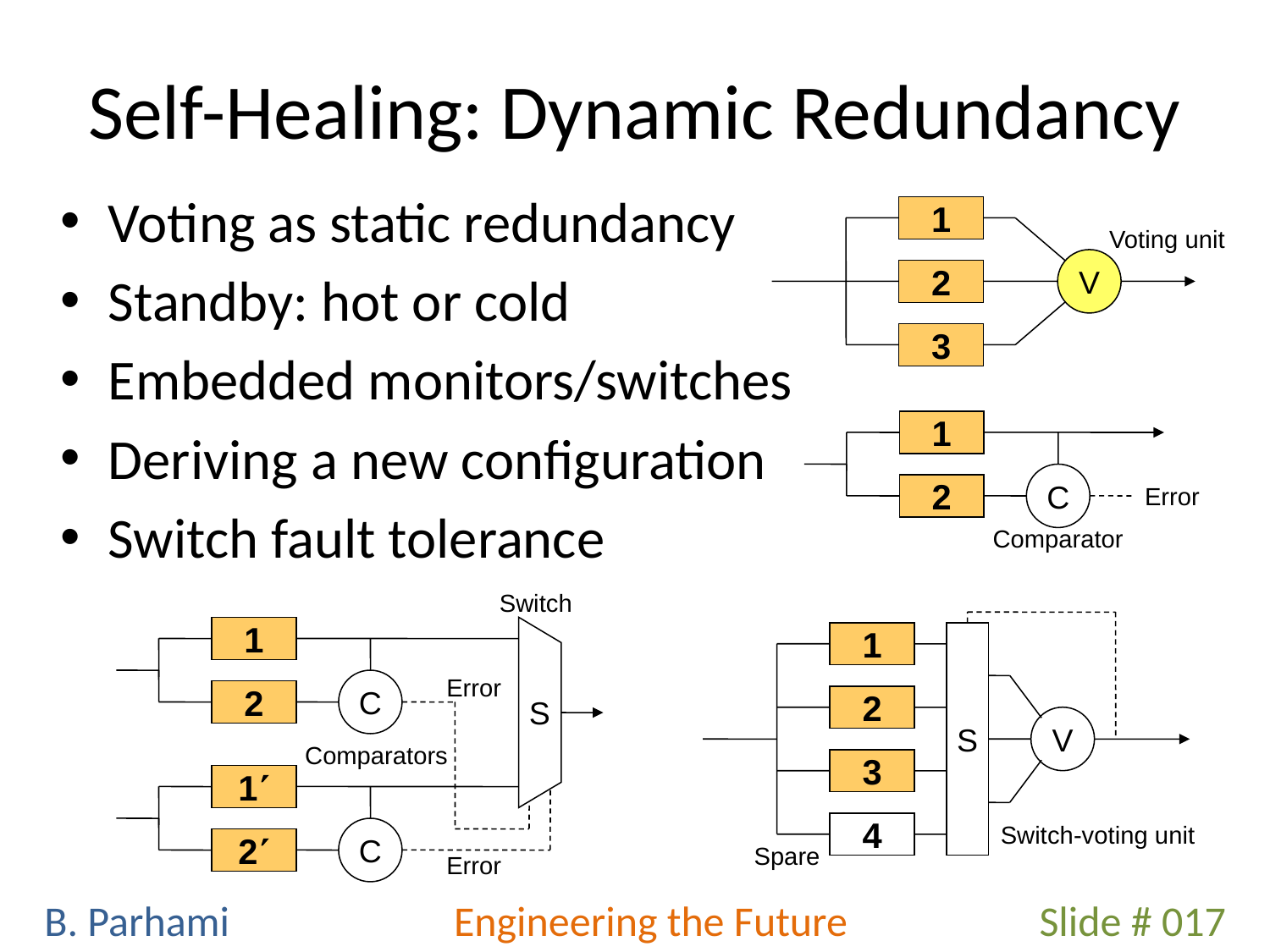

# Self-Healing: Dynamic Redundancy
Voting as static redundancy
Standby: hot or cold
Embedded monitors/switches
Deriving a new configuration
Switch fault tolerance

1

V
2

3

 Voting unit
1

C
2
Error

 Comparator
Switch
1

Error

C
2
S

 Comparators
1′

C
2′

Error

1
S

2

V

3

4

Switch-voting unit
 Spare
Slide # 017
B. Parhami
Engineering the Future